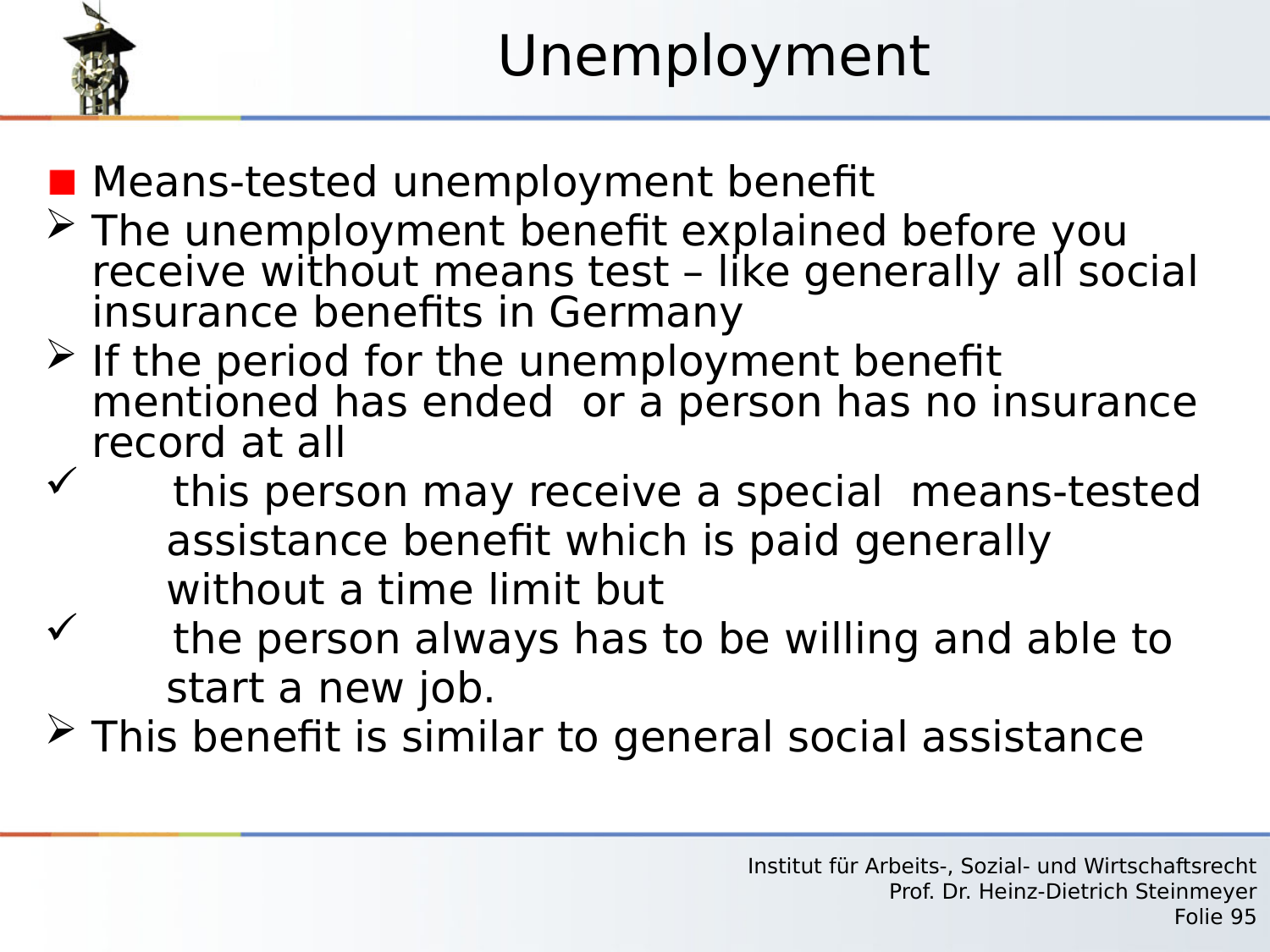

# Unemployment
Means-tested unemployment benefit
The unemployment benefit explained before you receive without means test – like generally all social insurance benefits in Germany
If the period for the unemployment benefit  mentioned has ended  or a person has no insurance record at all
      this person may receive a special  means-tested
         assistance benefit which is paid generally
         without a time limit but
      the person always has to be willing and able to
         start a new job.
This benefit is similar to general social assistance